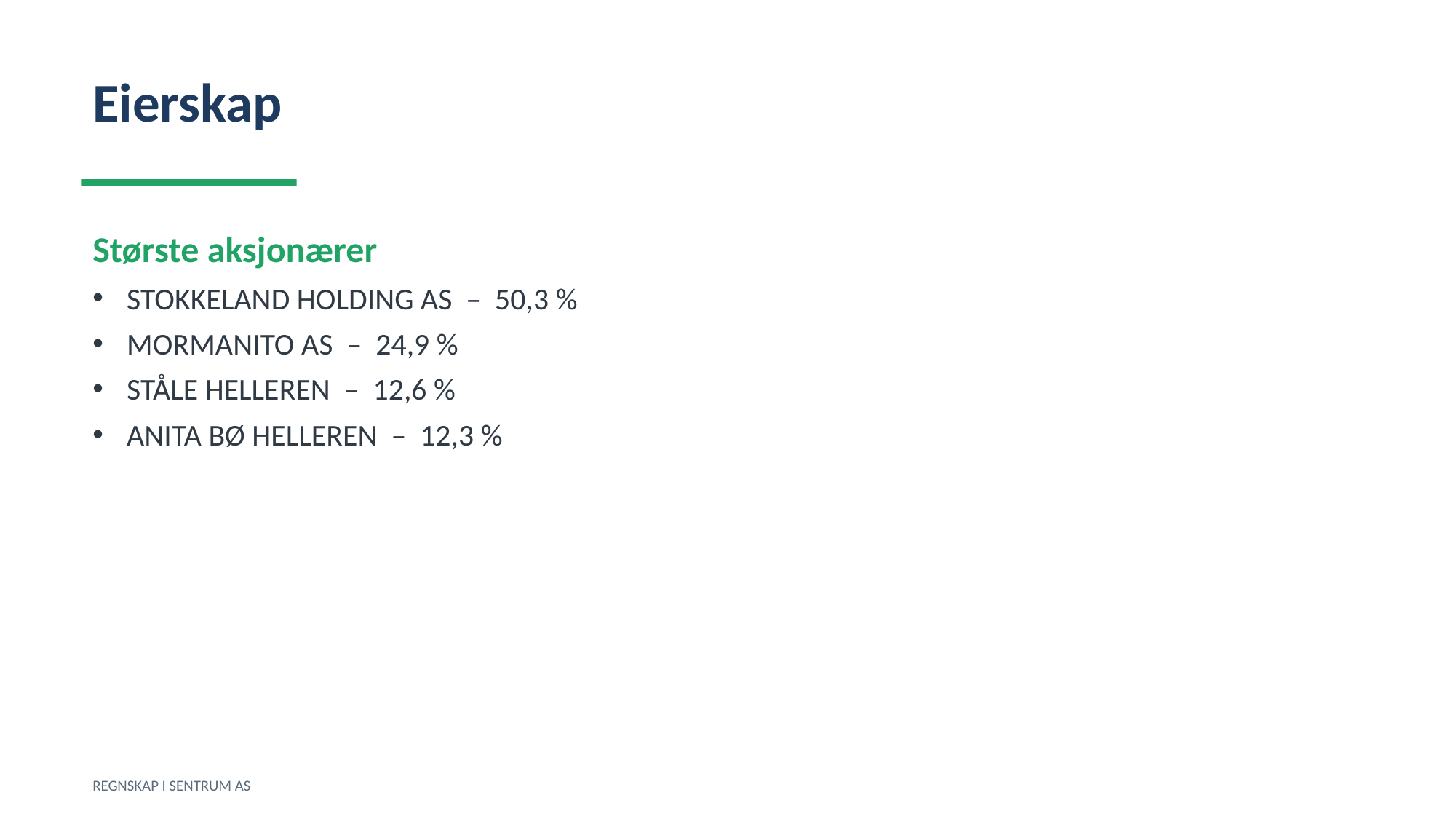

Eierskap

Største aksjonærer
STOKKELAND HOLDING AS  –  50,3 %
MORMANITO AS  –  24,9 %
STÅLE HELLEREN  –  12,6 %
ANITA BØ HELLEREN  –  12,3 %
REGNSKAP I SENTRUM AS